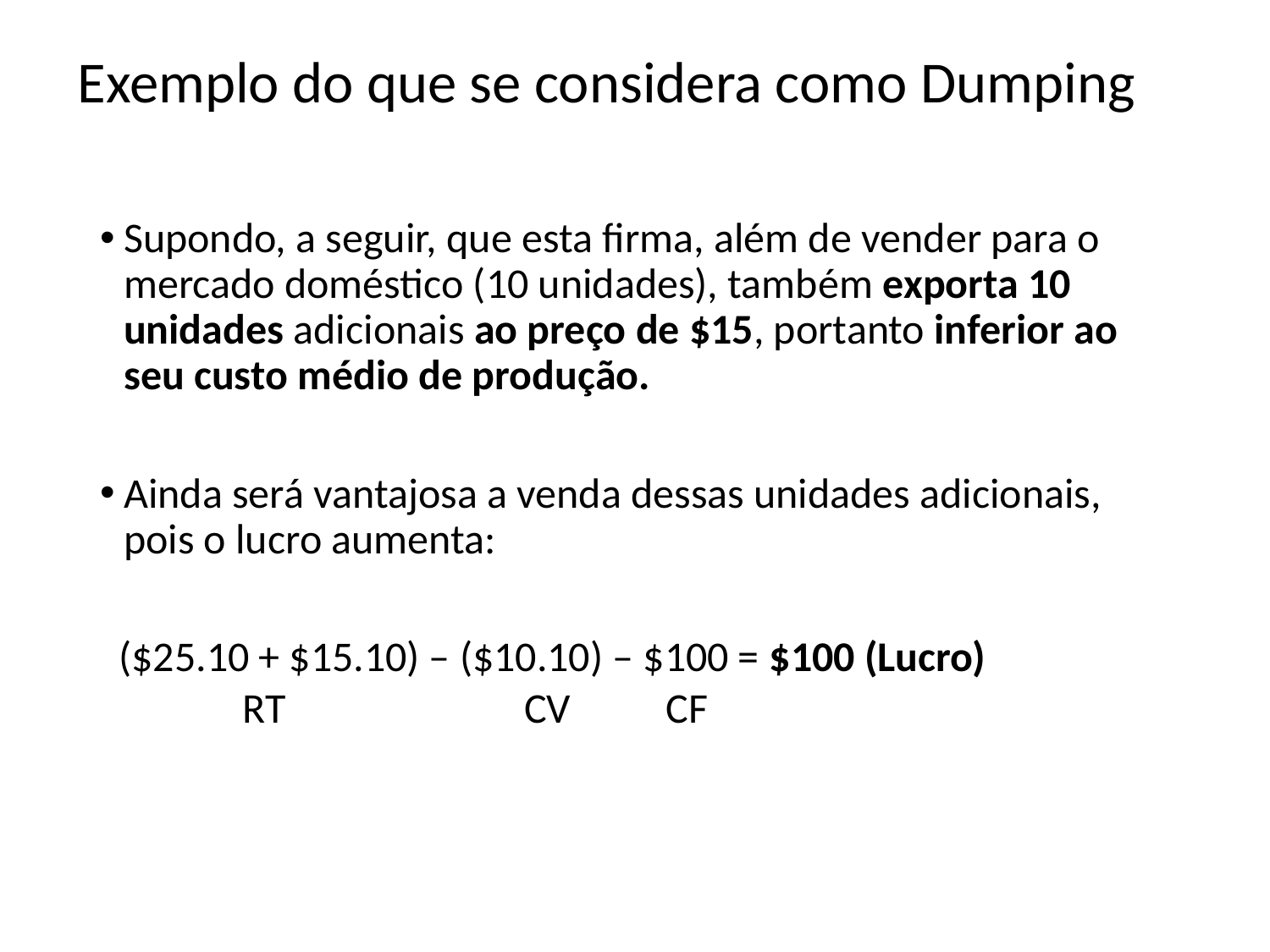

# Exemplo do que se considera como Dumping

Supondo, a seguir, que esta firma, além de vender para o mercado doméstico (10 unidades), também exporta 10 unidades adicionais ao preço de $15, portanto inferior ao seu custo médio de produção.

Ainda será vantajosa a venda dessas unidades adicionais, pois o lucro aumenta:

  ($25.10 + $15.10) – ($10.10) – $100 = $100 (Lucro)
               RT                         CV          CF